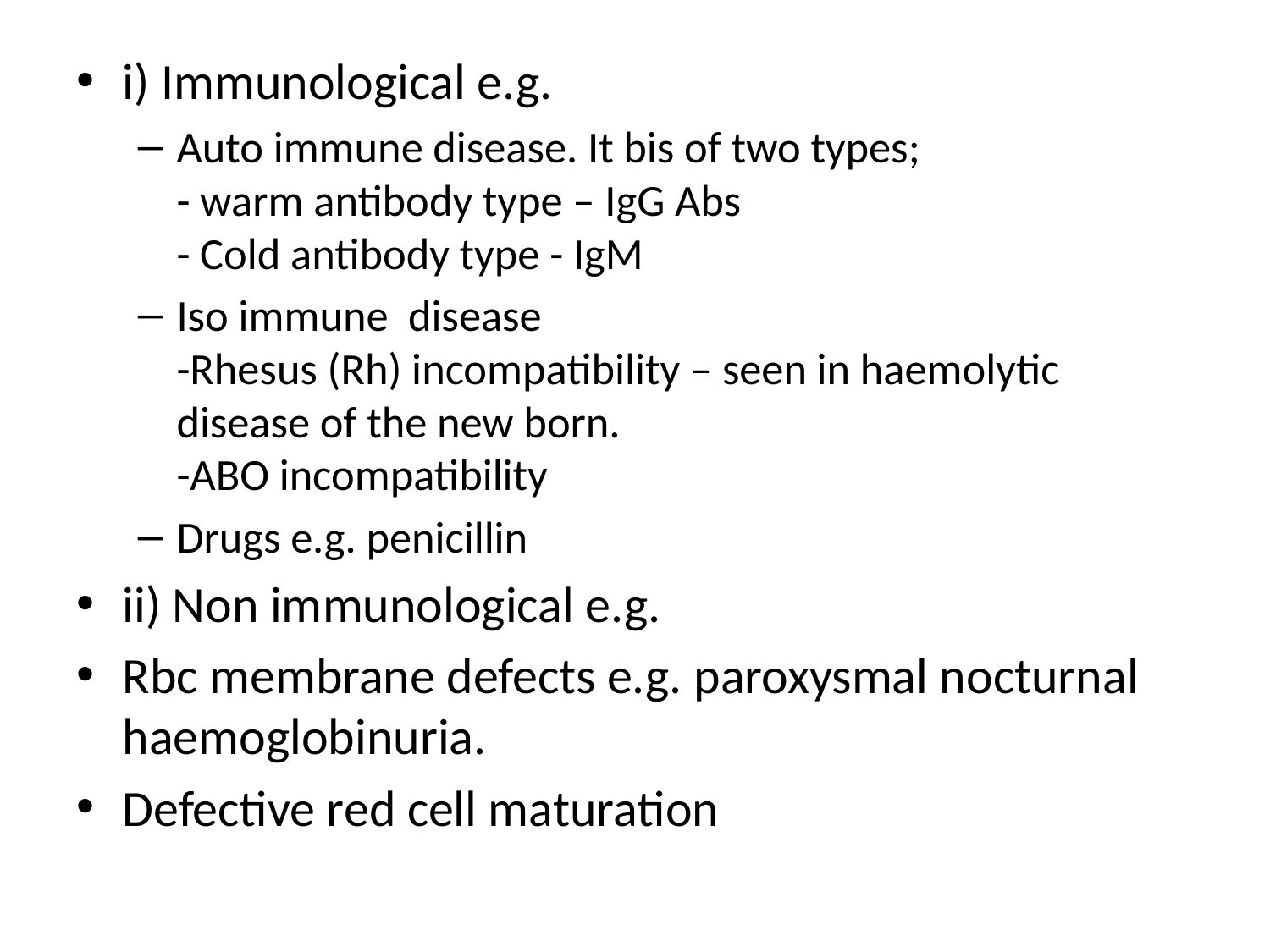

i) Immunological e.g.
Auto immune disease. It bis of two types;
- warm antibody type – IgG Abs
- Cold antibody type - IgM
Iso immune  disease
-Rhesus (Rh) incompatibility – seen in haemolytic disease of the new born.
-ABO incompatibility
Drugs e.g. penicillin
ii) Non immunological e.g.
Rbc membrane defects e.g. paroxysmal nocturnal haemoglobinuria.
Defective red cell maturation